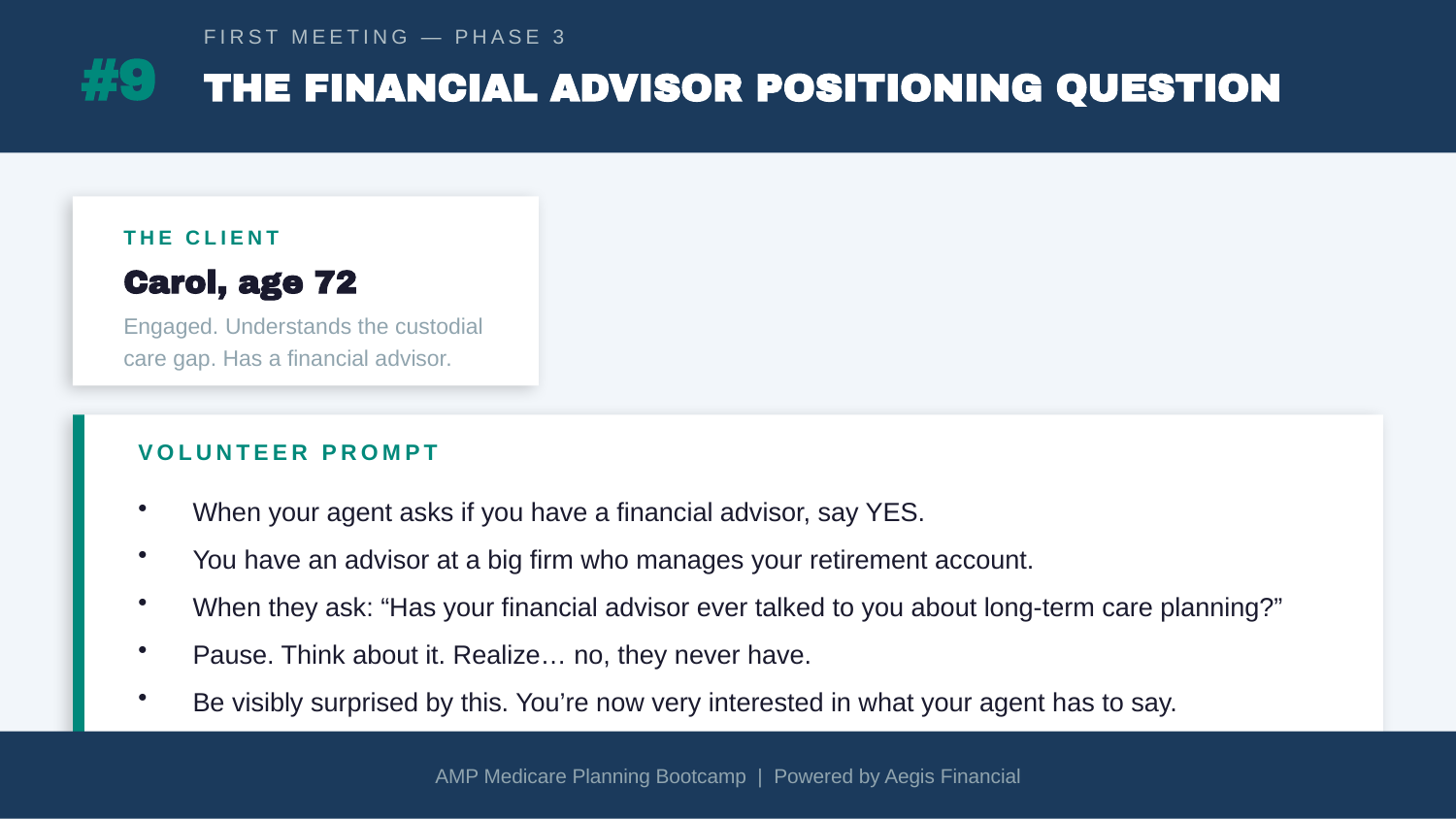

#9
FIRST MEETING — PHASE 3
THE FINANCIAL ADVISOR POSITIONING QUESTION

THE CLIENT
Carol, age 72
Engaged. Understands the custodial care gap. Has a financial advisor.

VOLUNTEER PROMPT
When your agent asks if you have a financial advisor, say YES.
You have an advisor at a big firm who manages your retirement account.
When they ask: “Has your financial advisor ever talked to you about long-term care planning?”
Pause. Think about it. Realize… no, they never have.
Be visibly surprised by this. You’re now very interested in what your agent has to say.

AMP Medicare Planning Bootcamp  |  Powered by Aegis Financial